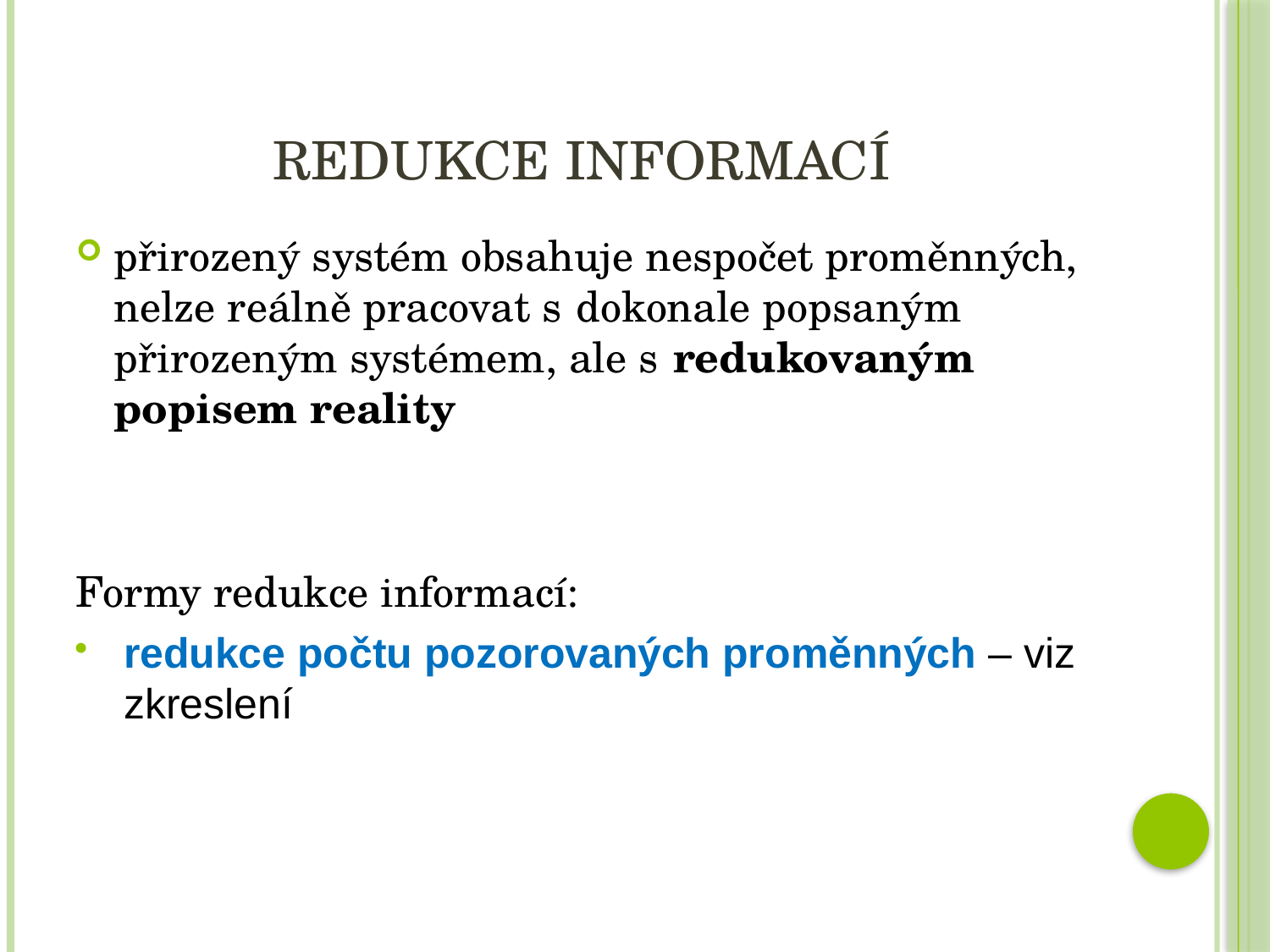

# Redukce informací
přirozený systém obsahuje nespočet proměnných, nelze reálně pracovat s dokonale popsaným přirozeným systémem, ale s redukovaným popisem reality

Formy redukce informací:
redukce počtu pozorovaných proměnných – viz zkreslení